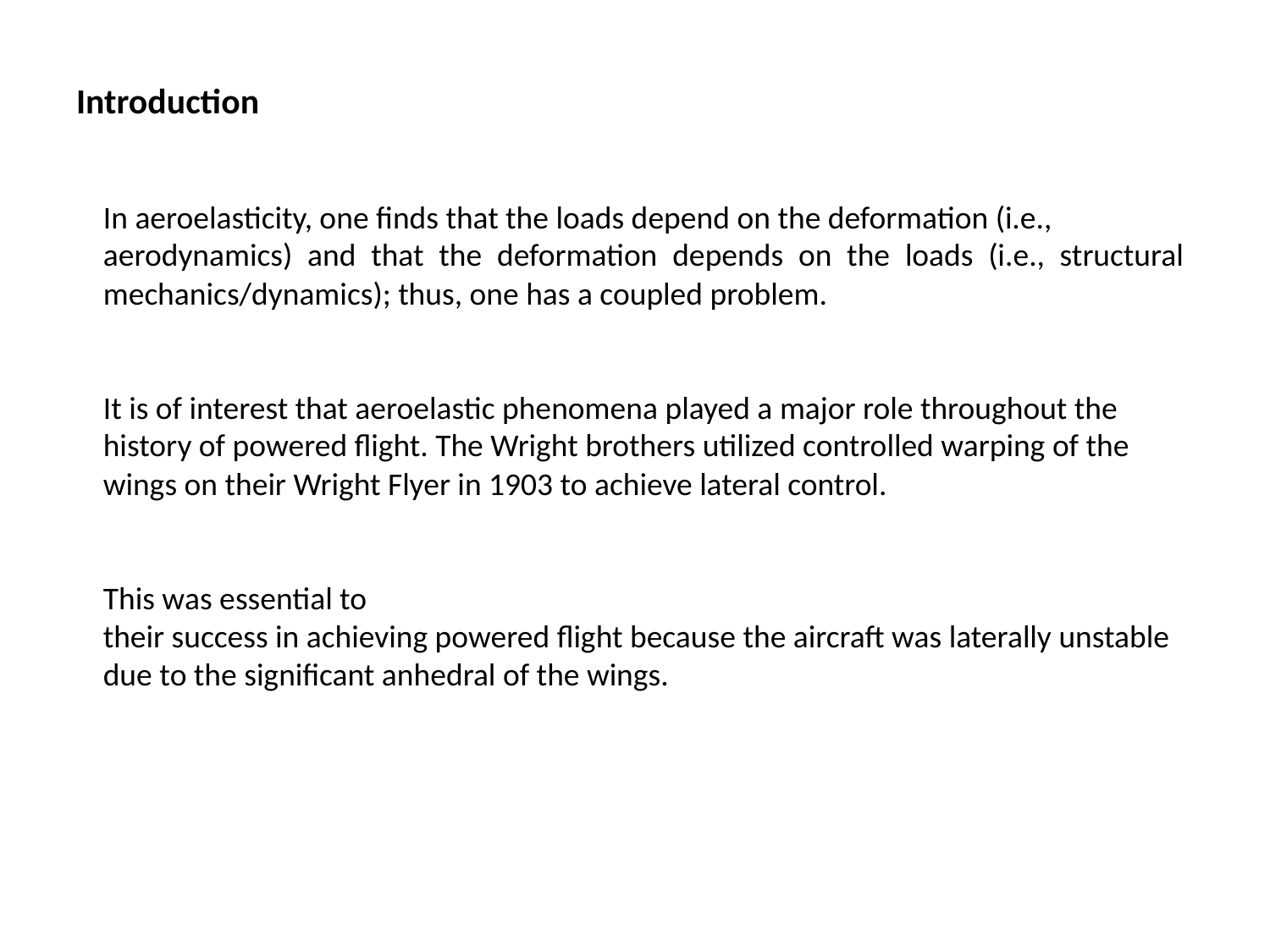

# Introduction
In aeroelasticity, one finds that the loads depend on the deformation (i.e.,
aerodynamics) and that the deformation depends on the loads (i.e., structural mechanics/dynamics); thus, one has a coupled problem.

It is of interest that aeroelastic phenomena played a major role throughout the
history of powered flight. The Wright brothers utilized controlled warping of the
wings on their Wright Flyer in 1903 to achieve lateral control.

This was essential to
their success in achieving powered flight because the aircraft was laterally unstable
due to the significant anhedral of the wings.